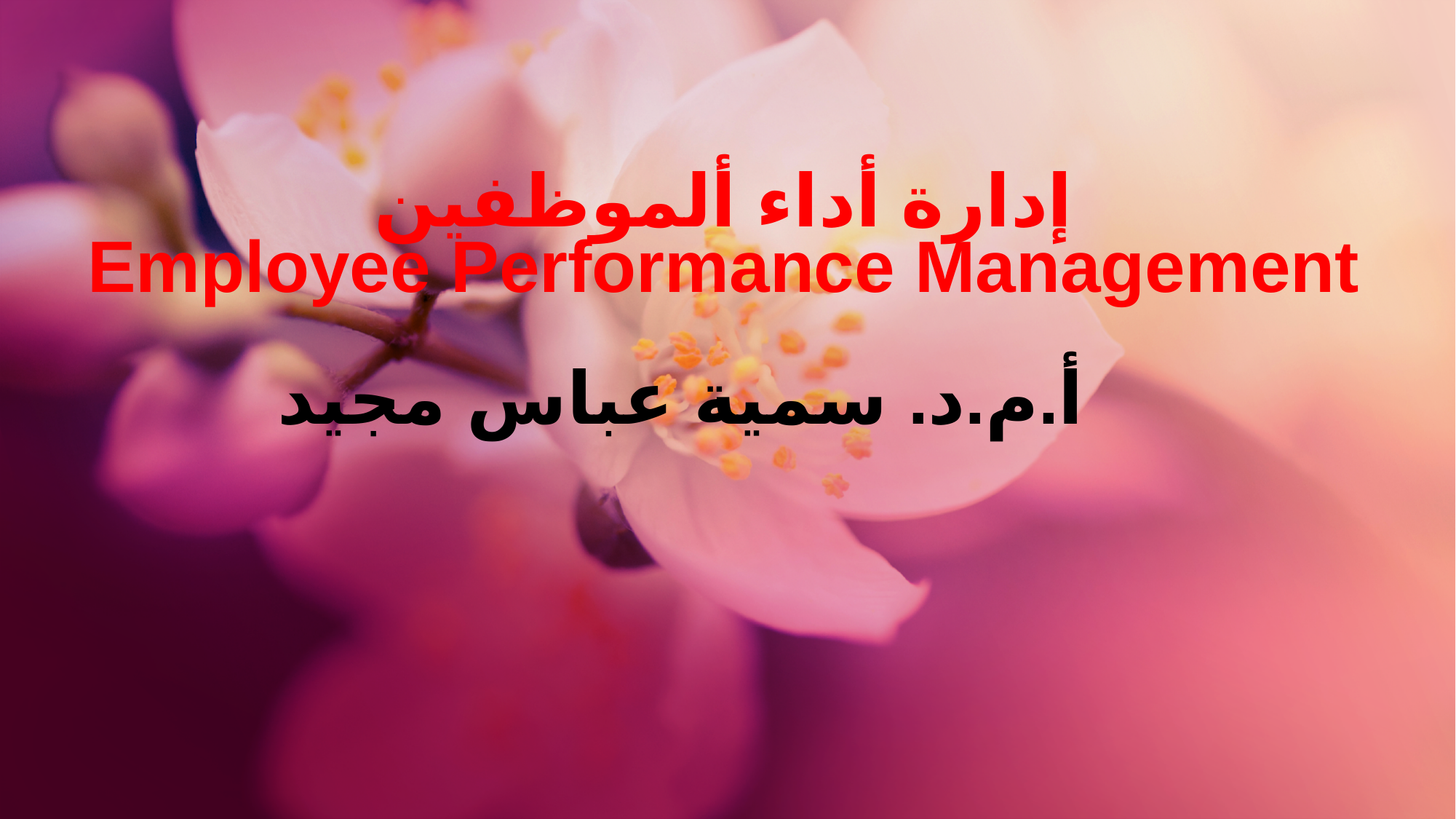

# إدارة أداء ألموظفين Employee Performance Management
أ.م.د. سمية عباس مجيد